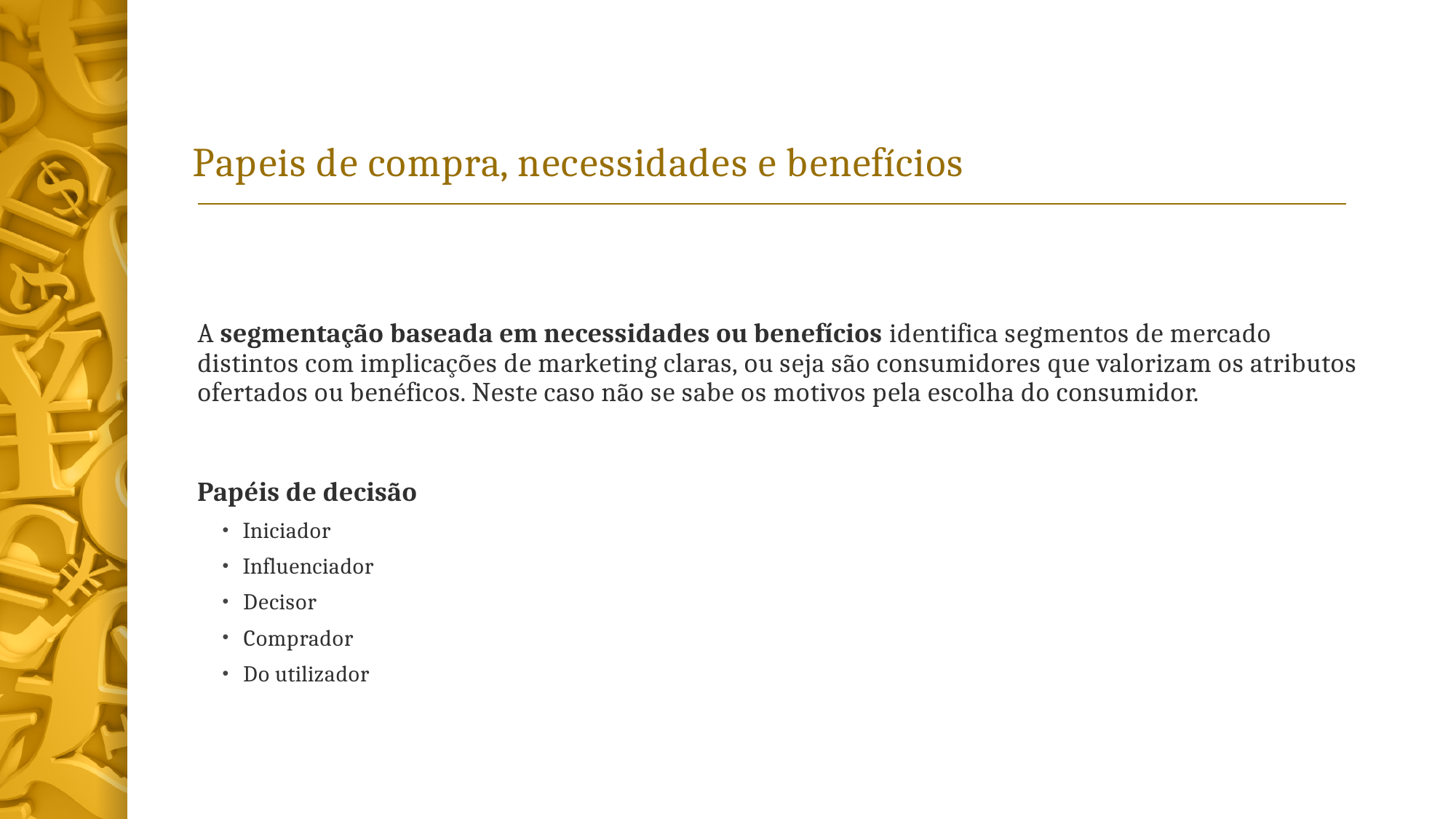

# Papeis de compra, necessidades e benefícios

A segmentação baseada em necessidades ou benefícios identifica segmentos de mercado distintos com implicações de marketing claras, ou seja são consumidores que valorizam os atributos ofertados ou benéficos. Neste caso não se sabe os motivos pela escolha do consumidor.

Papéis de decisão
Iniciador
Influenciador
Decisor
Comprador
Do utilizador